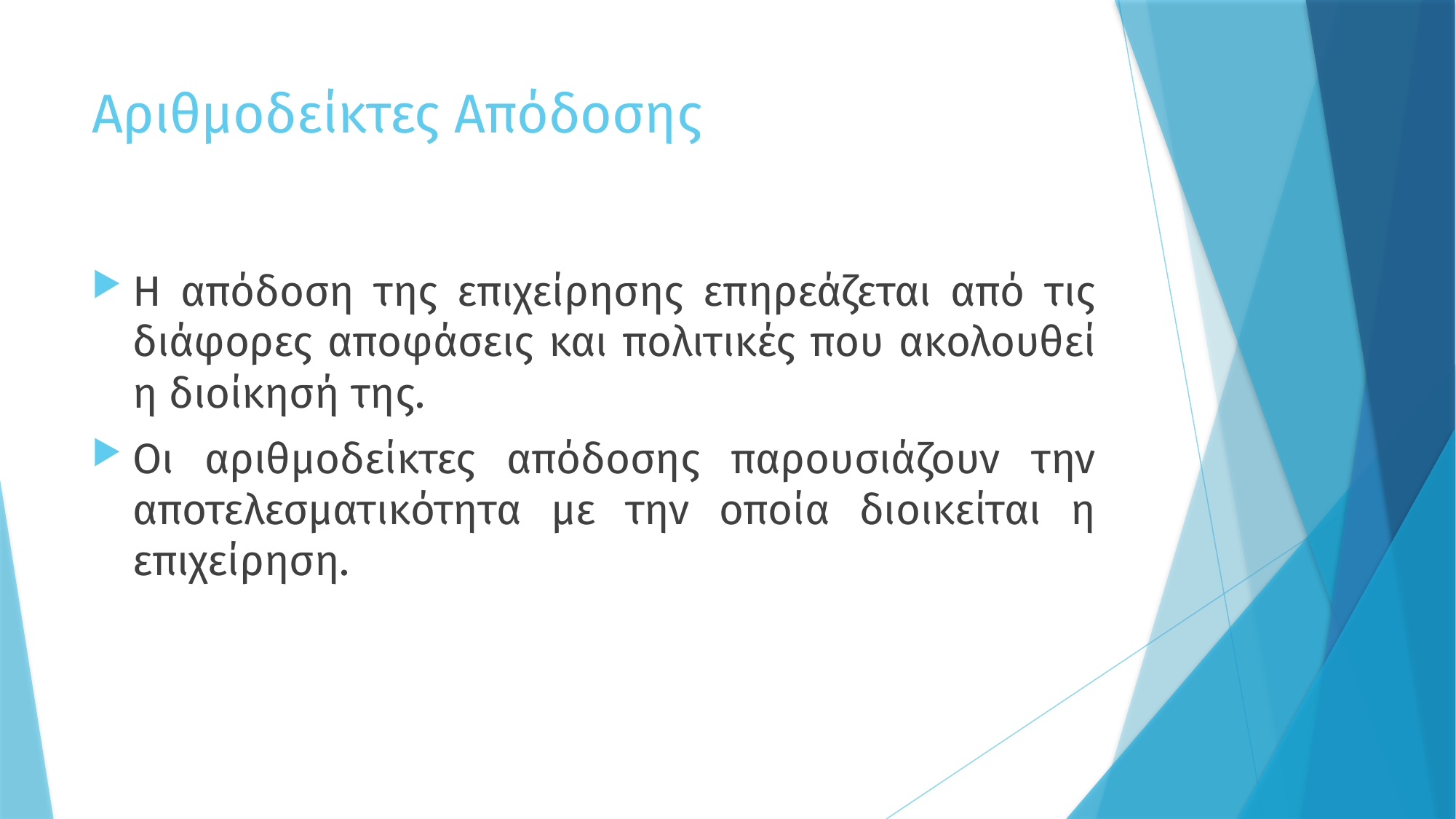

# Αριθμοδείκτες Απόδοσης
Η απόδοση της επιχείρησης επηρεάζεται από τις διάφορες αποφάσεις και πολιτικές που ακολουθεί η διοίκησή της.
Οι αριθμοδείκτες απόδοσης παρουσιάζουν την αποτελεσματικότητα με την οποία διοικείται η επιχείρηση.